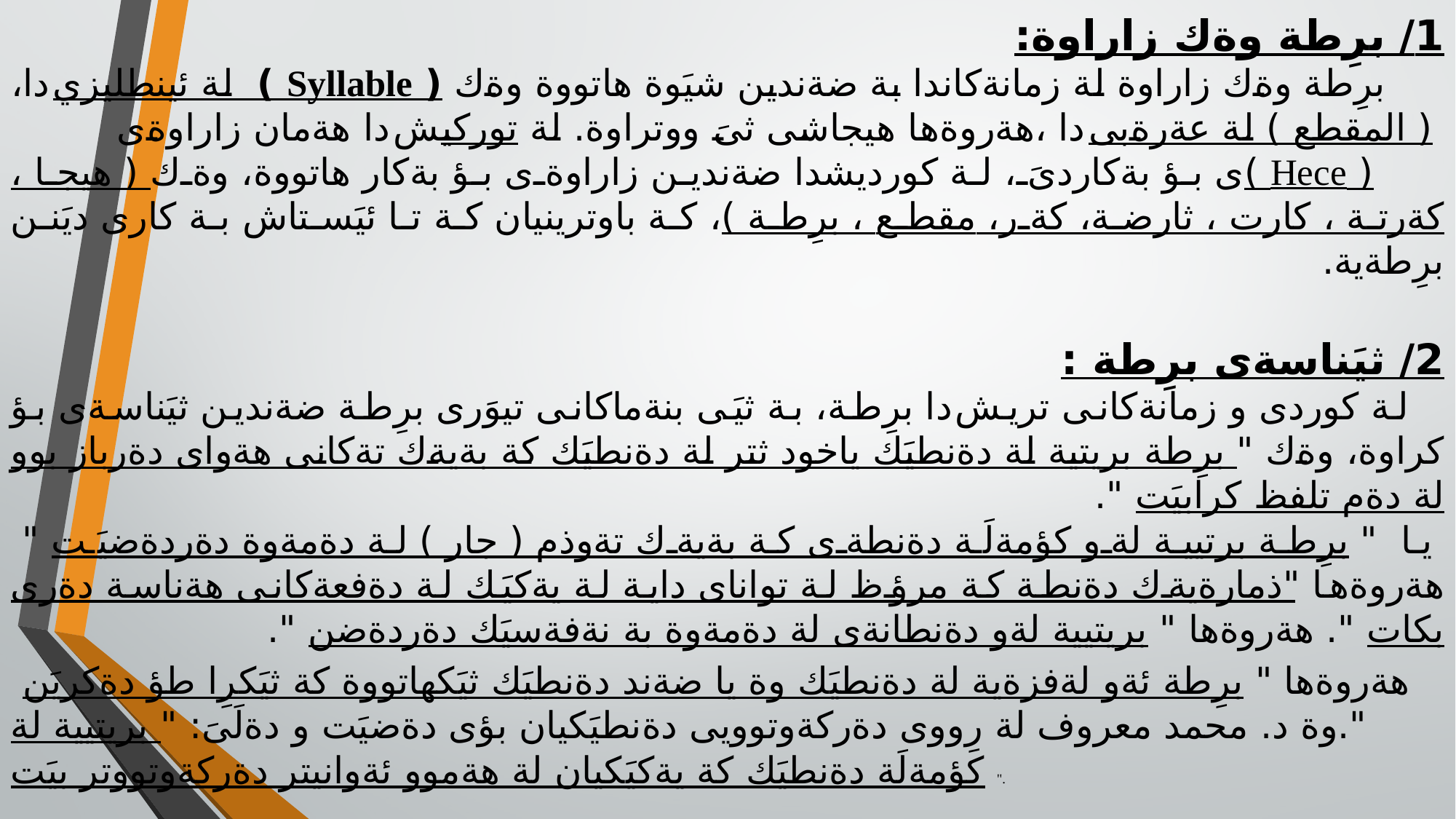

1/ برِطة وةك زاراوة:
     برِطة وةك زاراوة لة زمانةكاندا بة ضةندين شيَوة هاتووة وةك ( Syllable )  لة ئينطليزي دا،  ( المقطع ) لة عةرةبى دا ،هةروةها هيجاشى ثىَ ووتراوة. لة توركيش دا هةمان زاراوةى                ( Hece )ى بؤ بةكاردىَ، لة كورديشدا ضةندين زاراوةى بؤ بةكار هاتووة، وةك ( هيجا ، كةرتة ، كارت ، ثارضة، كةر، مقطع ، برِطة )، كة باوترينيان كة تا ئيَستاش بة كارى ديَنن برِطةية.

2/ ثيَناسةى برِطة :
   لة كوردى و زمانةكانى تريش دا برِطة، بة ثيَى بنةماكانى تيوَرى برِطة ضةندين ثيَناسةى بؤ كراوة، وةك " برِطة بريتية لة دةنطيَك ياخود ثتر لة دةنطيَك كة بةيةك تةكانى هةواى دةرباز بوو لة دةم تلفظ كرابيَت ".
 يا  " برِطة برتيية لةو كؤمةلَة دةنطةى كة بةيةك تةوذم ( جار ) لة دةمةوة دةردةضيَت "  هةروةها "ذمارةيةك دةنطة كة مرؤظ لة تواناى داية لة يةكيَك لة دةفعةكانى هةناسة دةرى بكات ". هةروةها " بريتيية لةو دةنطانةى لة دةمةوة بة نةفةسيَك دةردةضن ".
 هةروةها " برِطة ئةو لةفزةية لة دةنطيَك وة يا ضةند دةنطيَك ثيَكهاتووة كة ثيَكرِا طؤ دةكريَن ".وة د. محمد معروف لة رِووى دةركةوتوويى دةنطيَكيان بؤى دةضيَت و دةلَىَ: " بريتيية لة كؤمةلَة دةنطيَك كة يةكيَكيان لة هةموو ئةوانيتر دةركةوتووتر بيَت ".